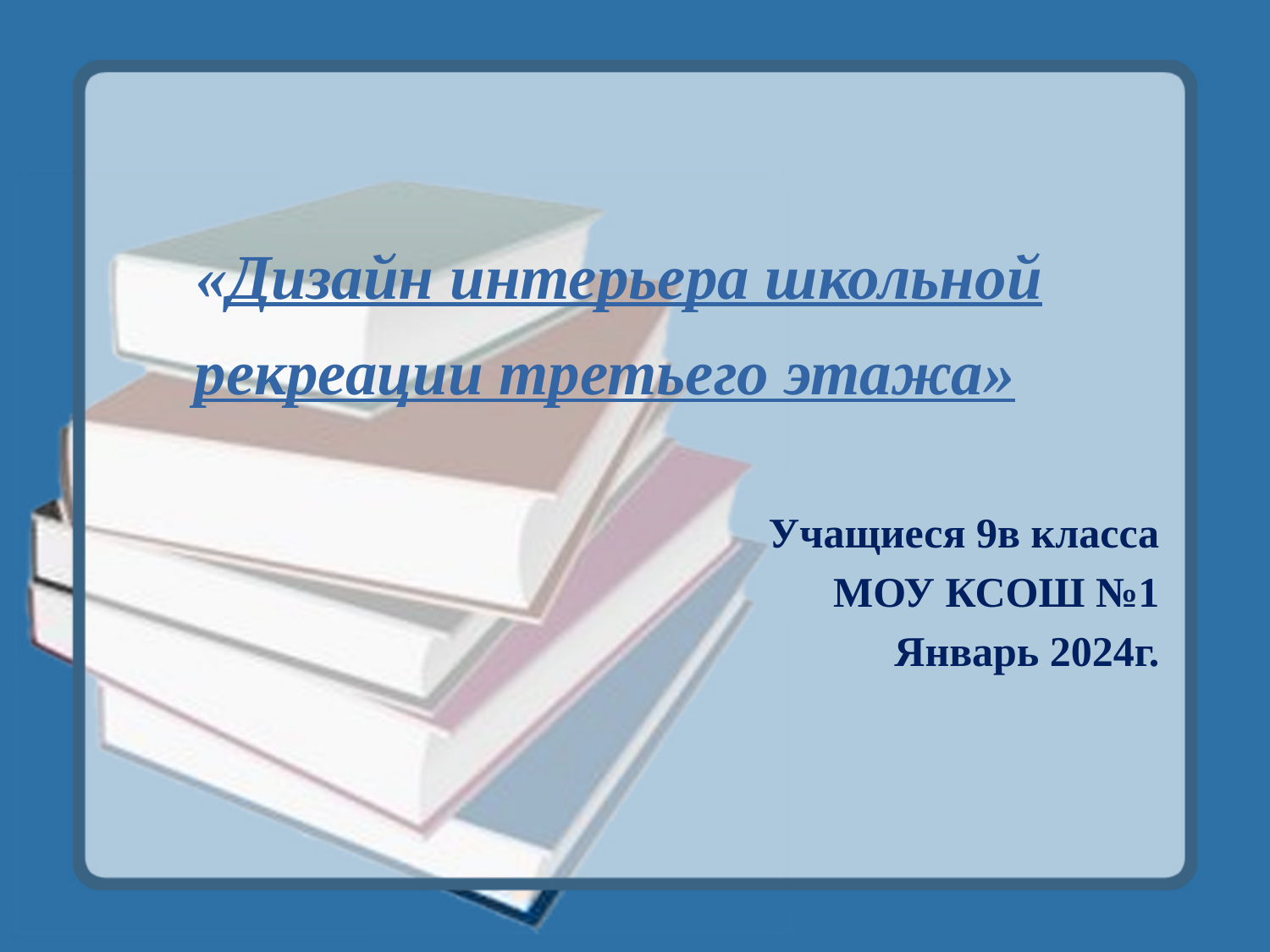

# «Дизайн интерьера школьной рекреации третьего этажа»
 Учащиеся 9в класса
МОУ КСОШ №1
Январь 2024г.